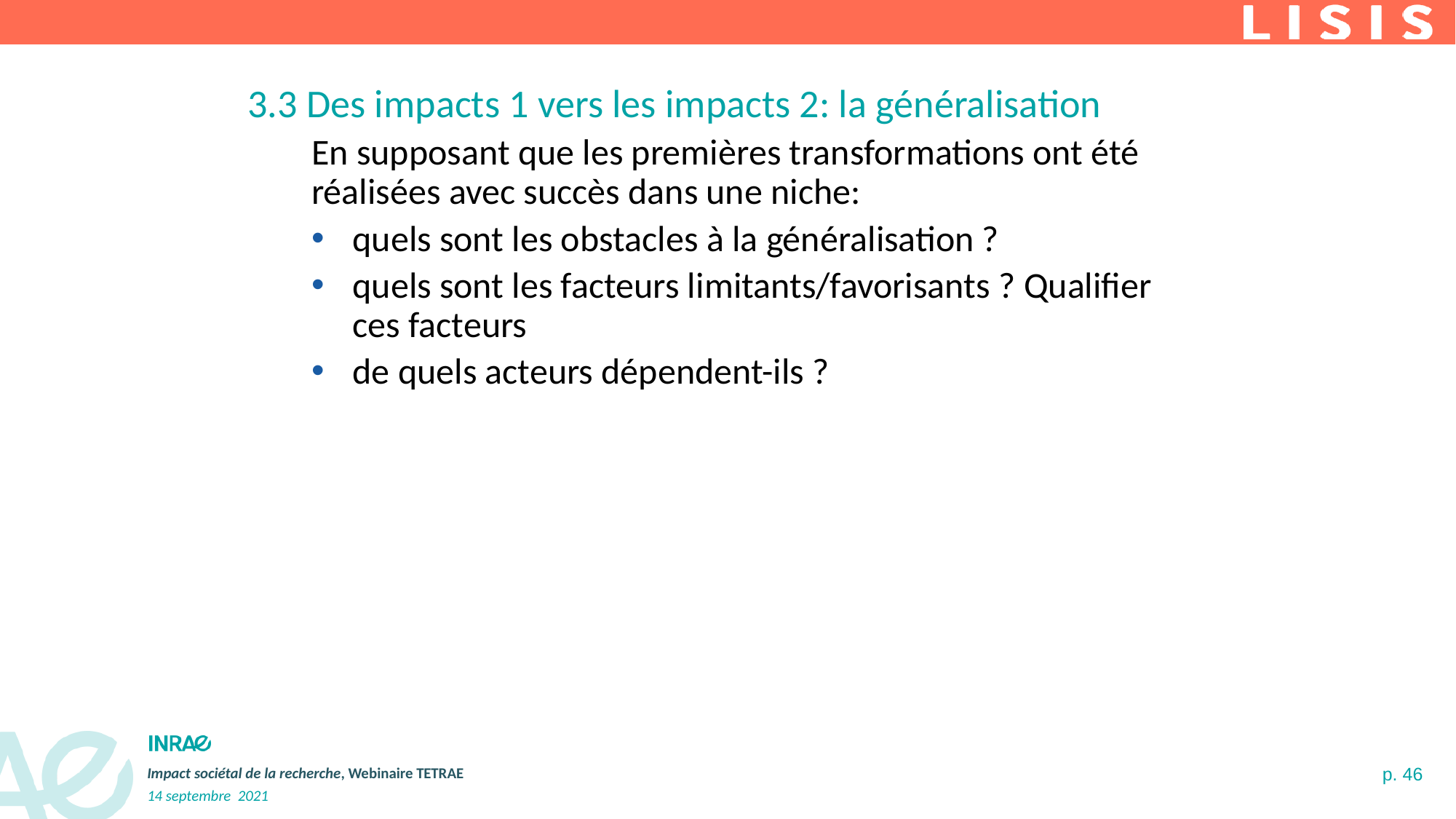

3.3 Des impacts 1 vers les impacts 2: la généralisation
En supposant que les premières transformations ont été réalisées avec succès dans une niche:
quels sont les obstacles à la généralisation ?
quels sont les facteurs limitants/favorisants ? Qualifier ces facteurs
de quels acteurs dépendent-ils ?